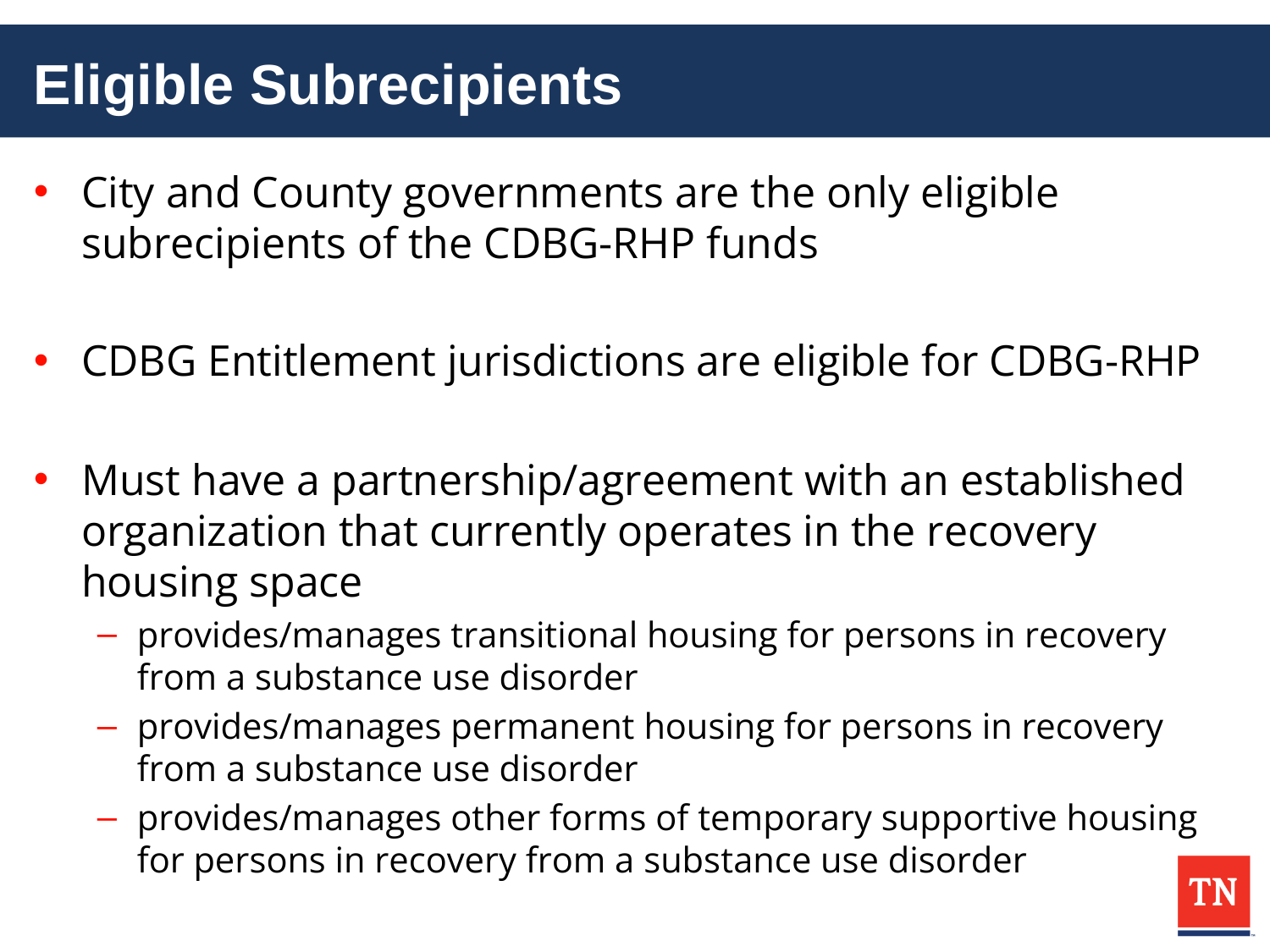

# Eligible Subrecipients
City and County governments are the only eligible subrecipients of the CDBG-RHP funds

CDBG Entitlement jurisdictions are eligible for CDBG-RHP

Must have a partnership/agreement with an established organization that currently operates in the recovery housing space
provides/manages transitional housing for persons in recovery from a substance use disorder
provides/manages permanent housing for persons in recovery from a substance use disorder
provides/manages other forms of temporary supportive housing for persons in recovery from a substance use disorder